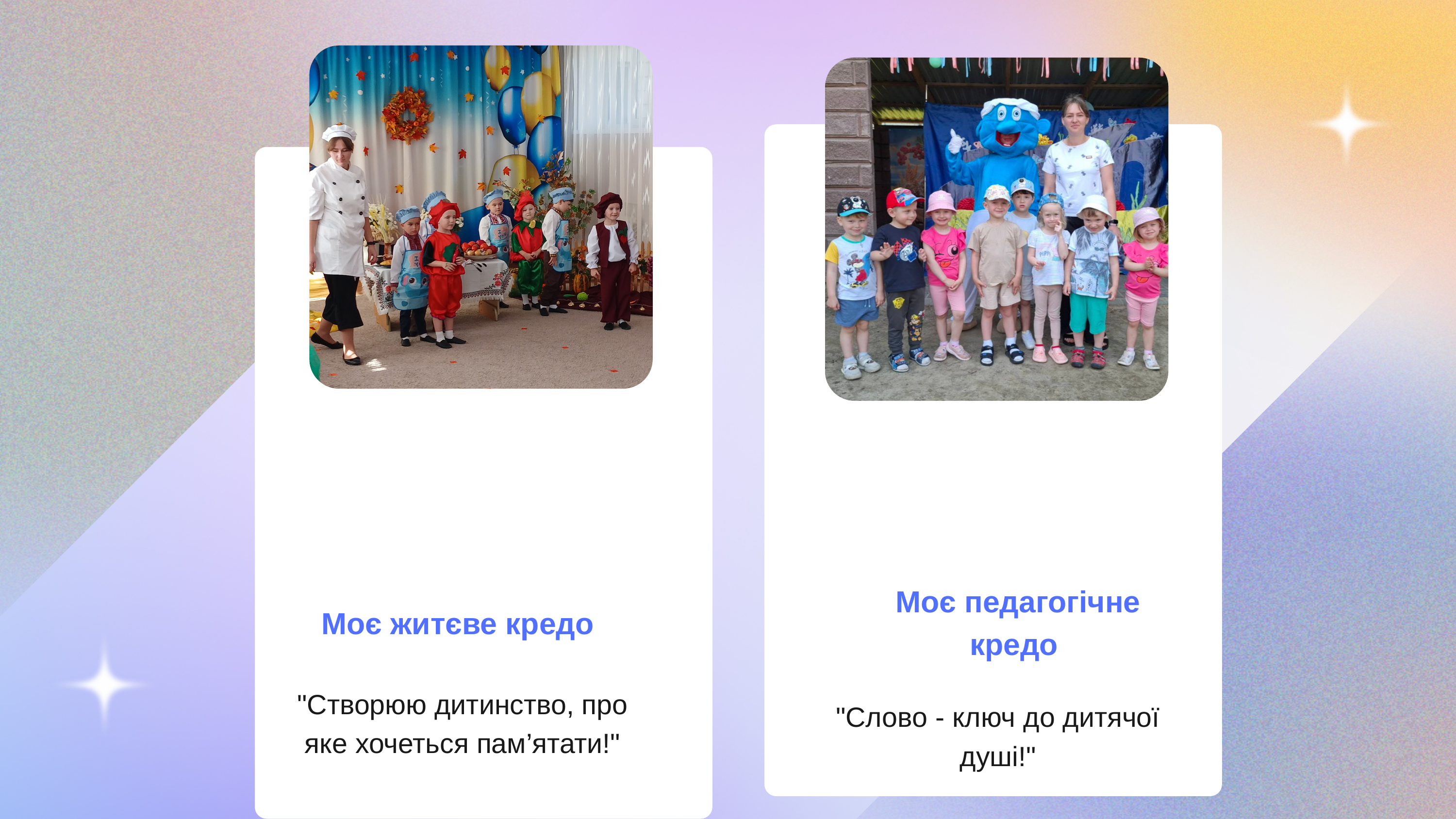

Моє педагогічне кредо
Моє житєве кредо

"Створюю дитинство, про яке хочеться пам’ятати!"
"Слово - ключ до дитячої душі!"